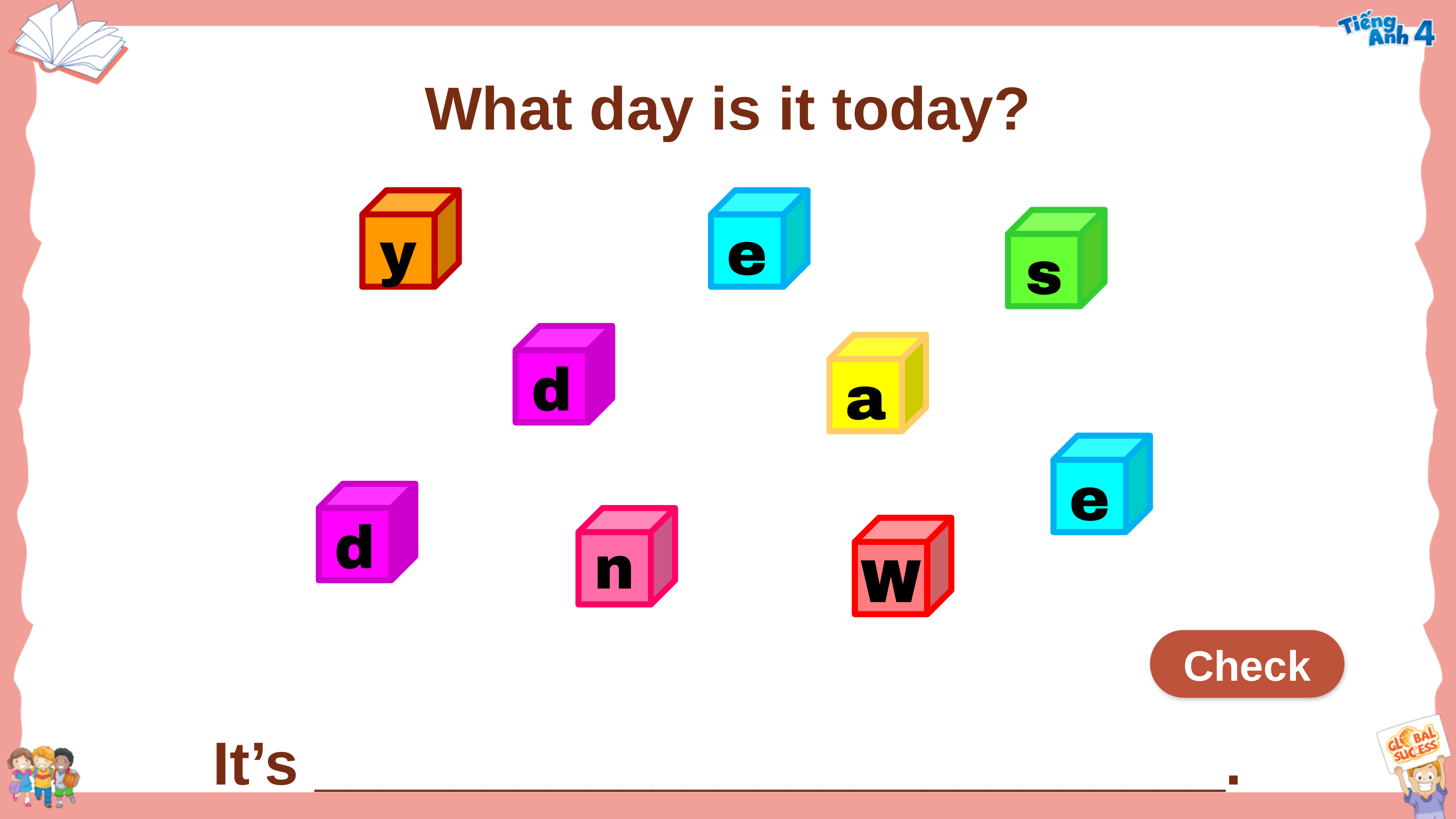

What day is it today?

It’s ___________________________.
y
e
s
d
a
e
d
n
W
Check